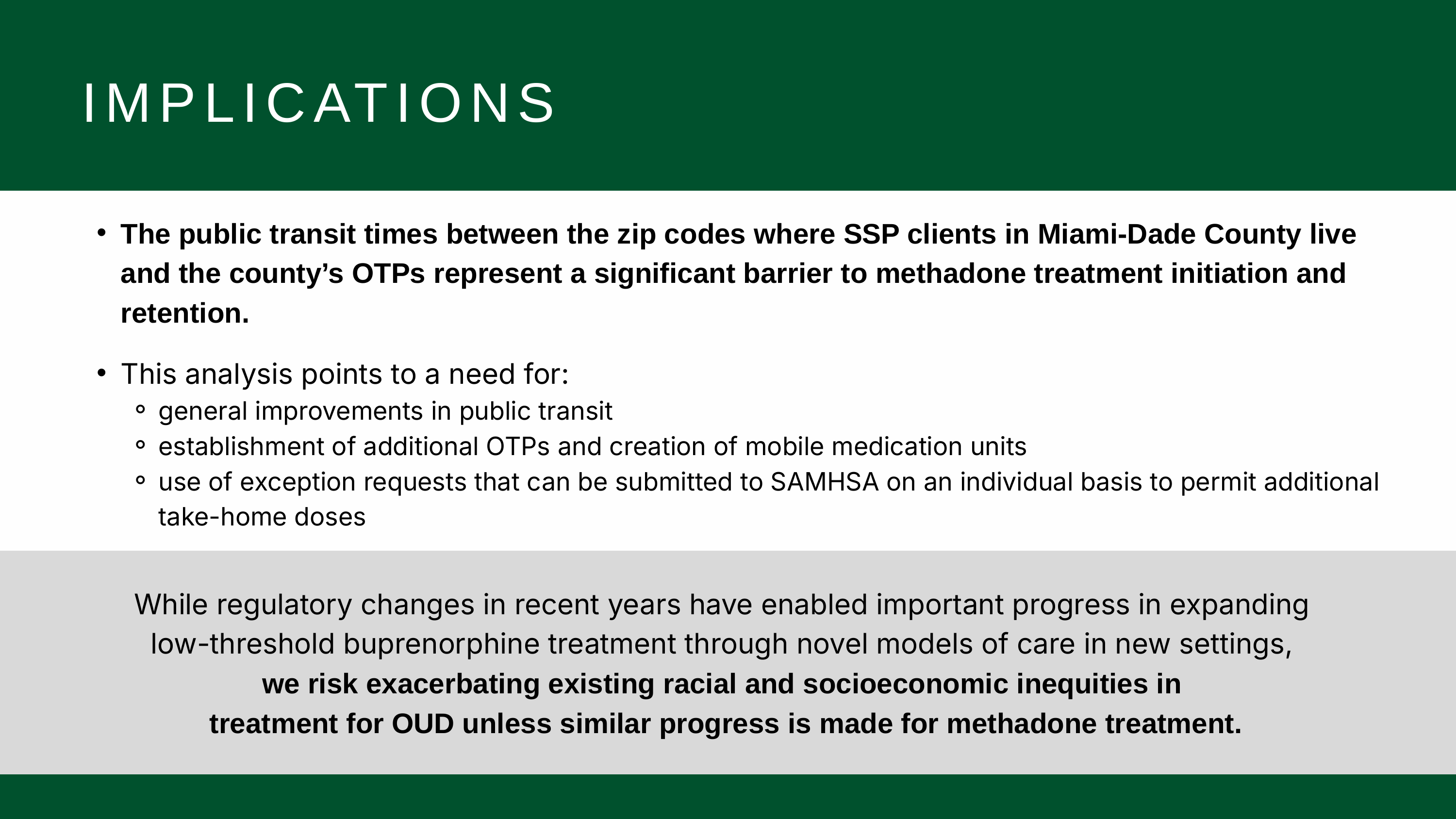

IMPLICATIONS
The public transit times between the zip codes where SSP clients in Miami-Dade County live and the county’s OTPs represent a significant barrier to methadone treatment initiation and retention.

This analysis points to a need for:
general improvements in public transit
establishment of additional OTPs and creation of mobile medication units
use of exception requests that can be submitted to SAMHSA on an individual basis to permit additional take-home doses

While regulatory changes in recent years have enabled important progress in expanding
low-threshold buprenorphine treatment through novel models of care in new settings,
we risk exacerbating existing racial and socioeconomic inequities in
treatment for OUD unless similar progress is made for methadone treatment.